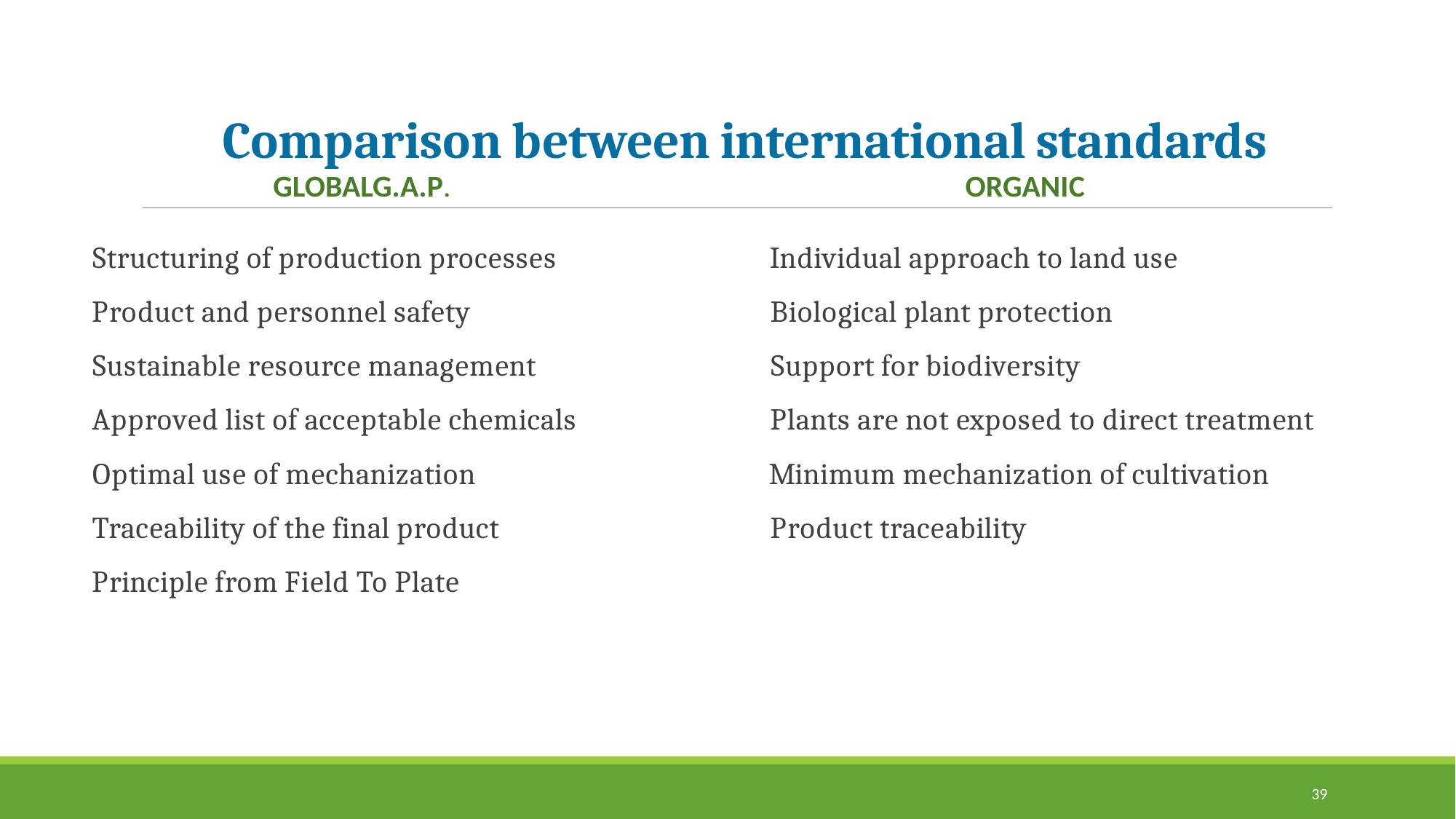

# Comparison between international standards
GLOBALG.A.P.
ORGANIC
Structuring of production processes
Product and personnel safety
Sustainable resource management
Approved list of acceptable chemicals
Optimal use of mechanization
Traceability of the final product
Principle from Field To Plate

Individual approach to land use
Biological plant protection
Support for biodiversity
Plants are not exposed to direct treatment
Minimum mechanization of cultivation
Product traceability
39